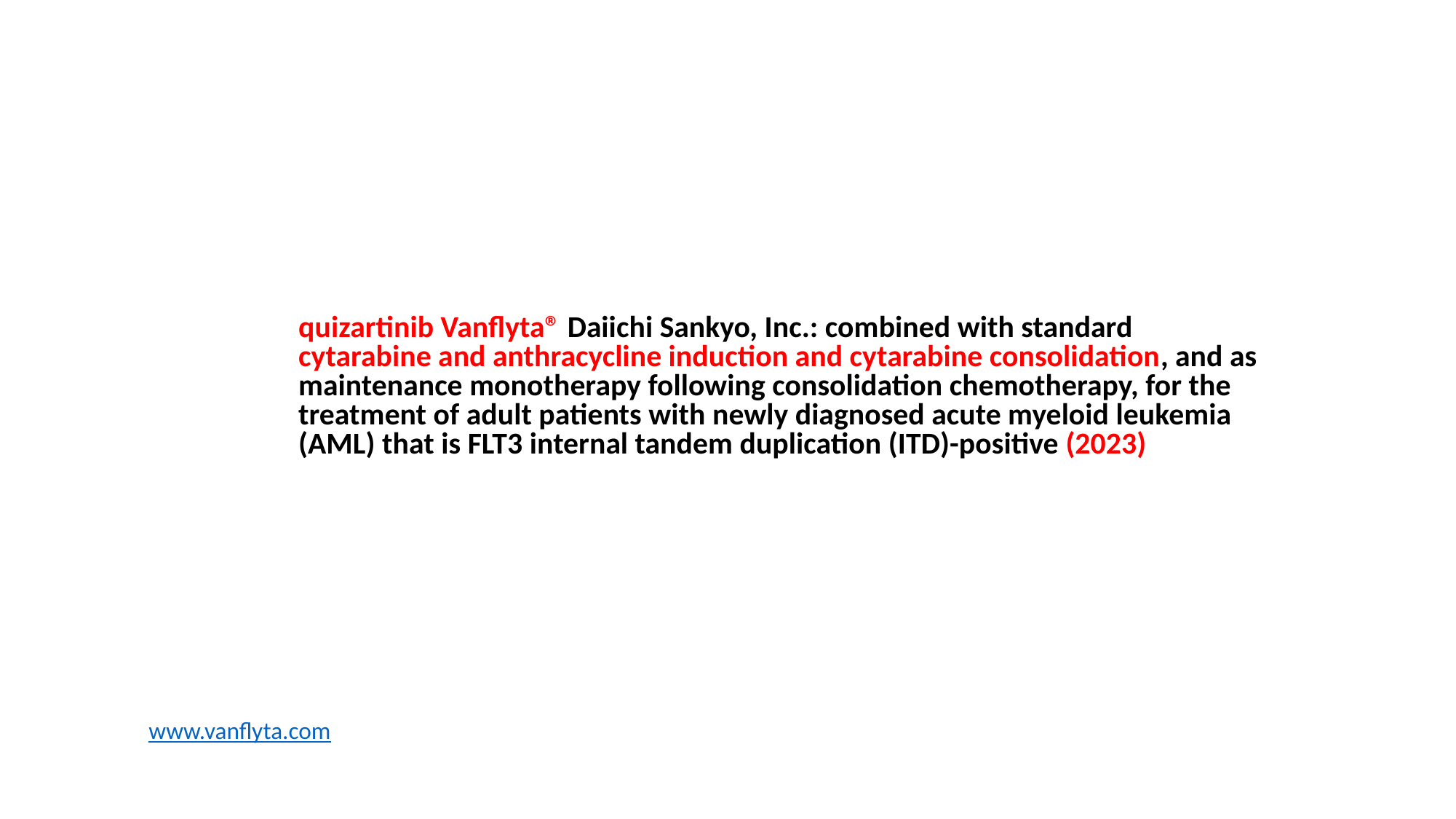

# quizartinib Vanflyta® Daiichi Sankyo, Inc.: combined with standard cytarabine and anthracycline induction and cytarabine consolidation, and as maintenance monotherapy following consolidation chemotherapy, for the treatment of adult patients with newly diagnosed acute myeloid leukemia (AML) that is FLT3 internal tandem duplication (ITD)-positive (2023)
www.vanflyta.com